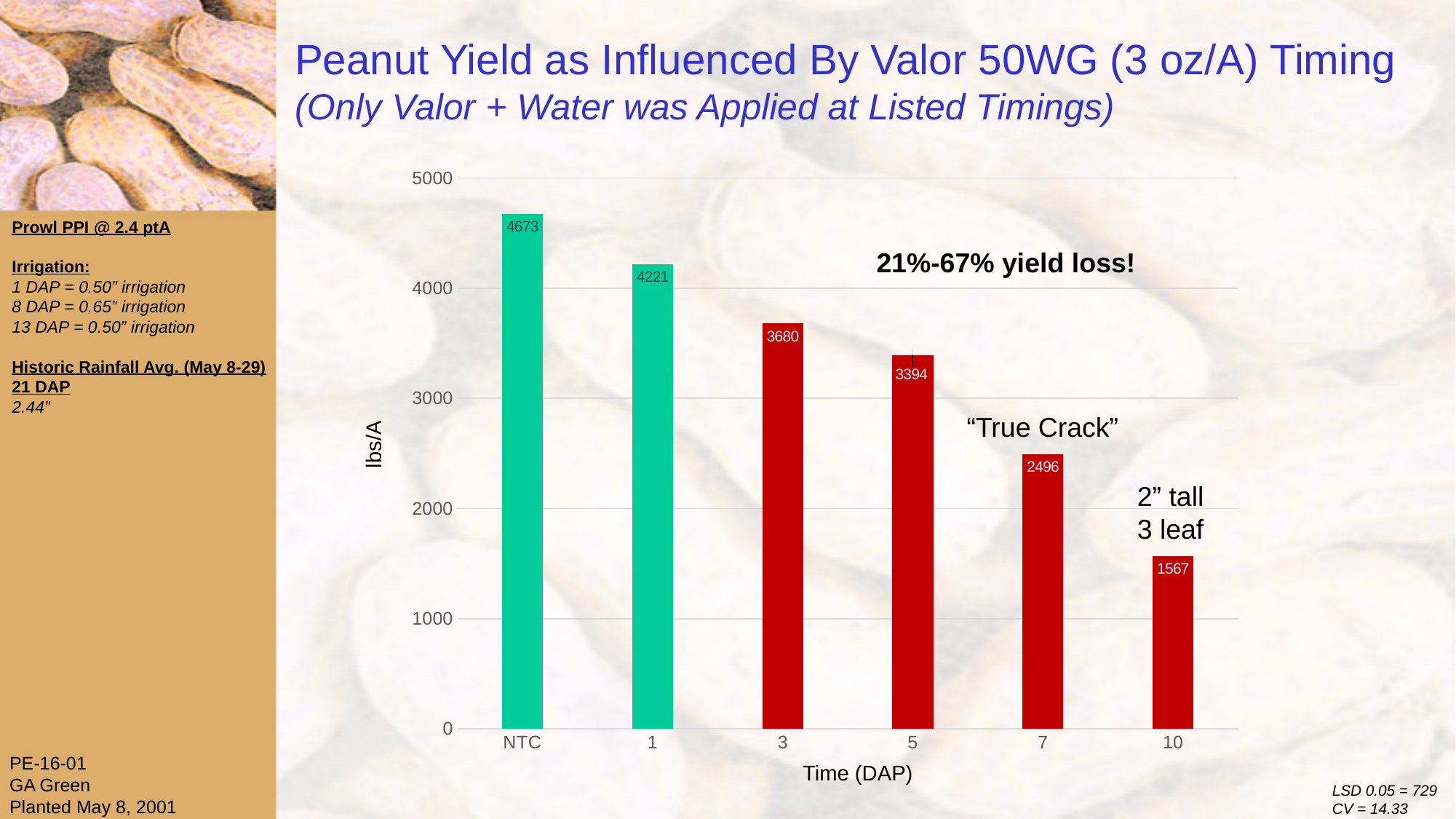

# Peanut Yield as Influenced By Valor 50WG (3 oz/A) Timing (Only Valor + Water was Applied at Listed Timings)

### Chart

| Category | DAP |
|---|---|
| NTC | 4673.0 |
| 1 | 4221.0 |
| 3 | 3680.0 |
| 5 | 3394.0 |
| 7 | 2496.0 |
| 10 | 1567.0 |
Prowl PPI @ 2.4 ptA

Irrigation:
1 DAP = 0.50” irrigation
8 DAP = 0.65” irrigation
13 DAP = 0.50” irrigation

Historic Rainfall Avg. (May 8-29)
21 DAP
2.44”
21%-67% yield loss!
“True Crack”
lbs/A
2” tall
3 leaf
PE-16-01
GA Green
Planted May 8, 2001
Time (DAP)
LSD 0.05 = 729
CV = 14.33